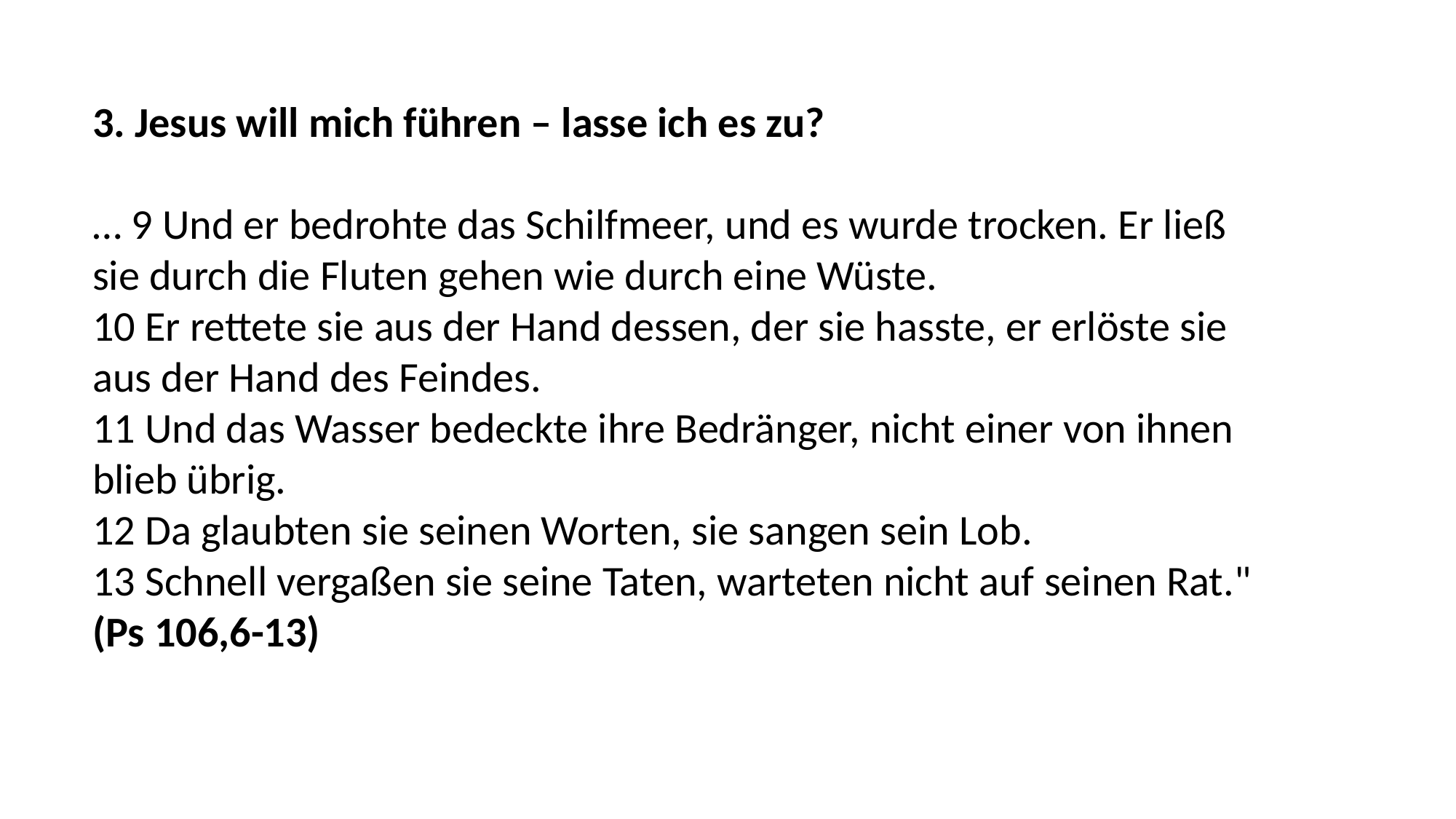

3. Jesus will mich führen – lasse ich es zu?

… 9 Und er bedrohte das Schilfmeer, und es wurde trocken. Er ließ sie durch die Fluten gehen wie durch eine Wüste.
10 Er rettete sie aus der Hand dessen, der sie hasste, er erlöste sie aus der Hand des Feindes.
11 Und das Wasser bedeckte ihre Bedränger, nicht einer von ihnen blieb übrig.
12 Da glaubten sie seinen Worten, sie sangen sein Lob.
13 Schnell vergaßen sie seine Taten, warteten nicht auf seinen Rat." (Ps 106,6-13)